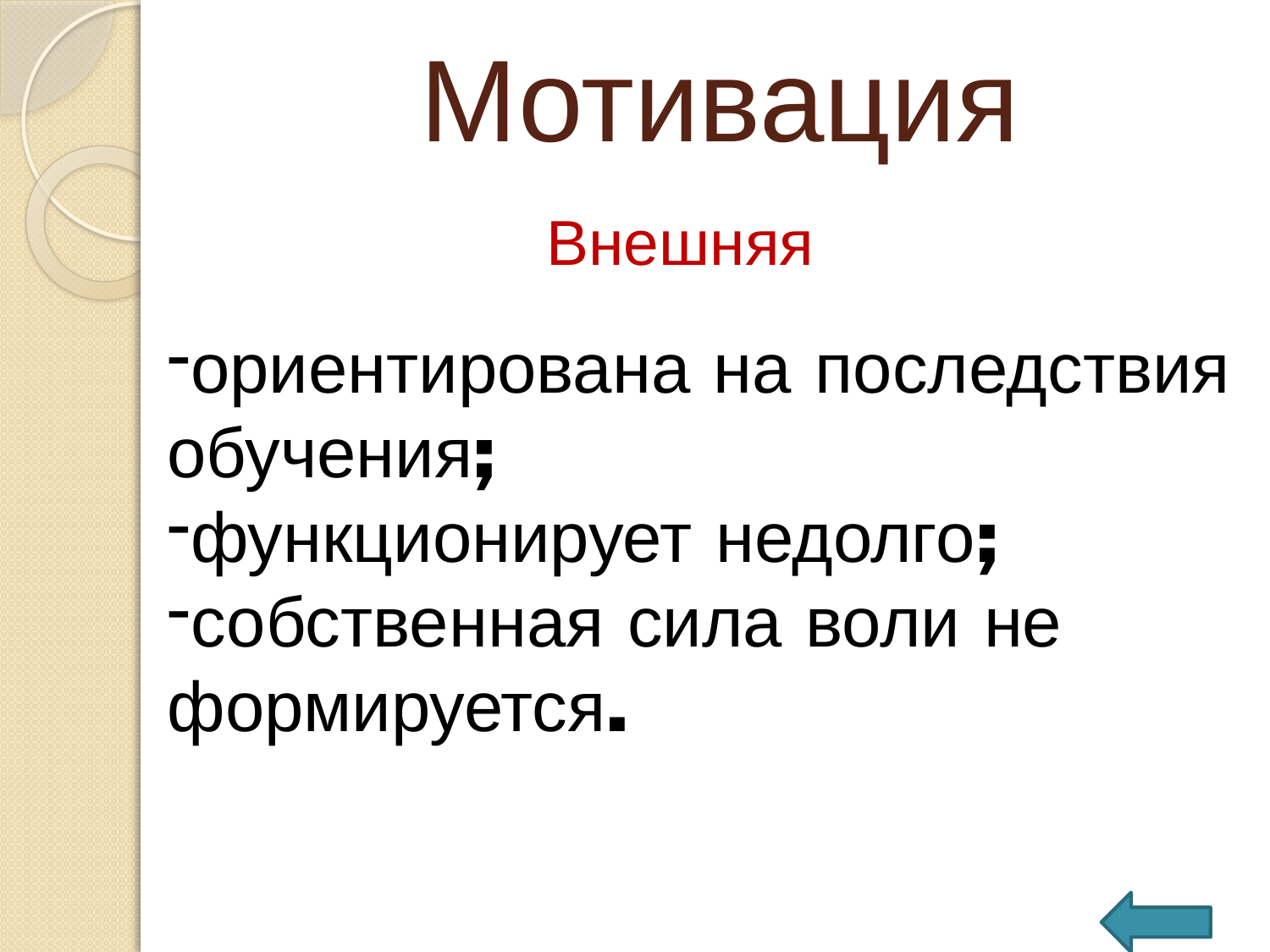

# Мотивация
Внешняя
ориентирована на последствия обучения;
функционирует недолго;
собственная сила воли не формируется.